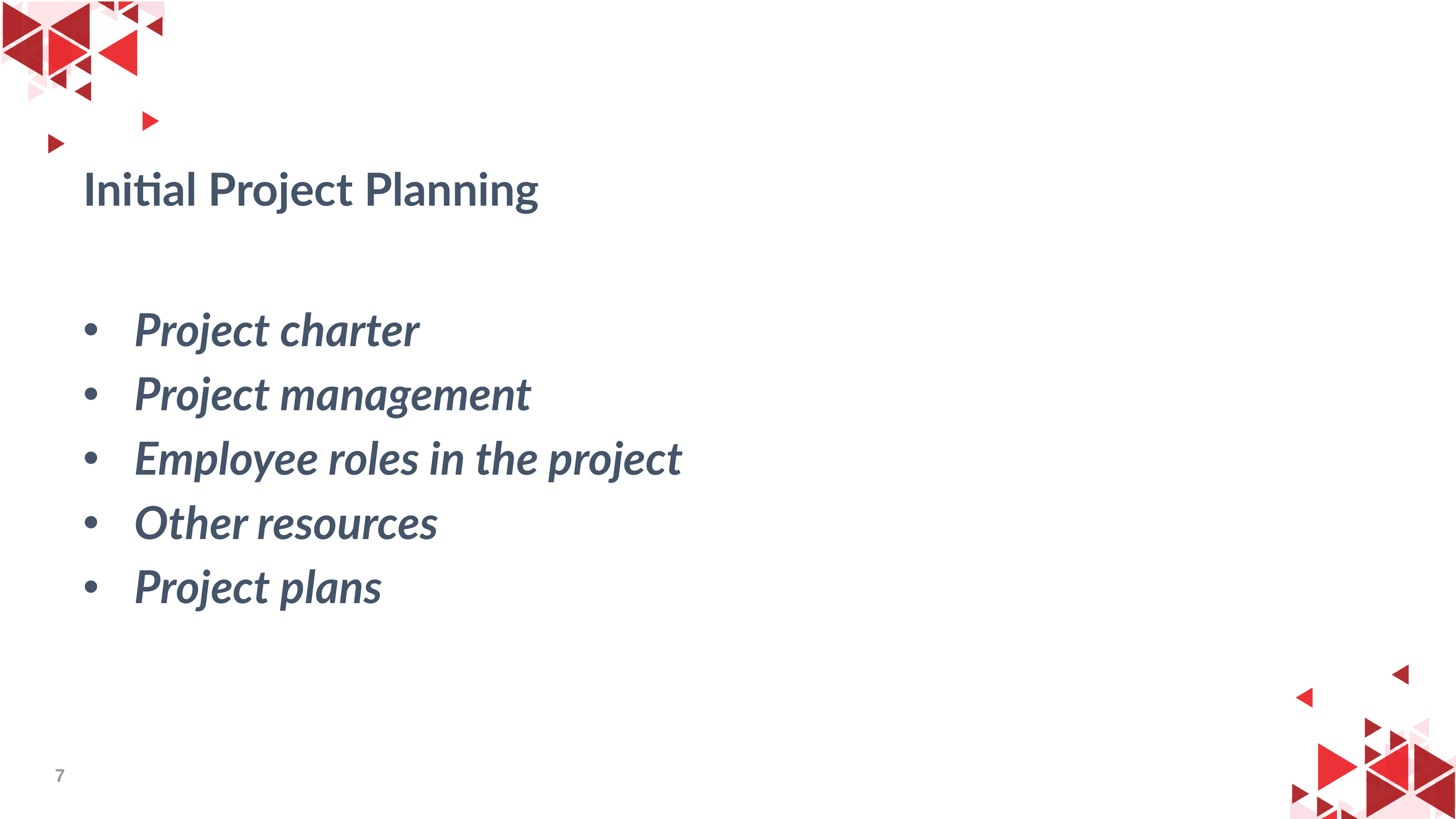

# Initial Project Planning
Project charter
Project management
Employee roles in the project
Other resources
Project plans

7